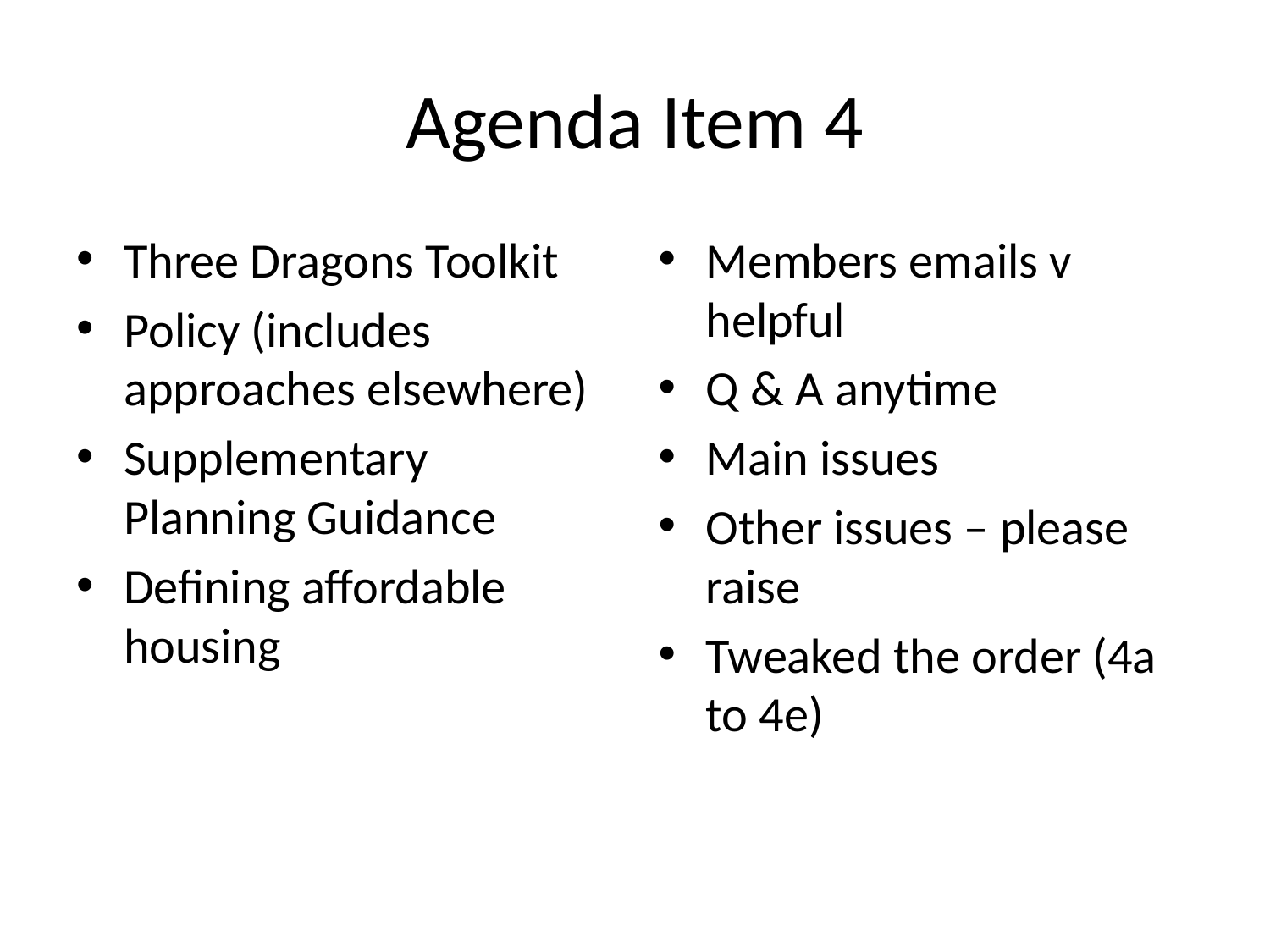

# Agenda Item 4
Three Dragons Toolkit
Policy (includes approaches elsewhere)
Supplementary Planning Guidance
Defining affordable housing
Members emails v helpful
Q & A anytime
Main issues
Other issues – please raise
Tweaked the order (4a to 4e)